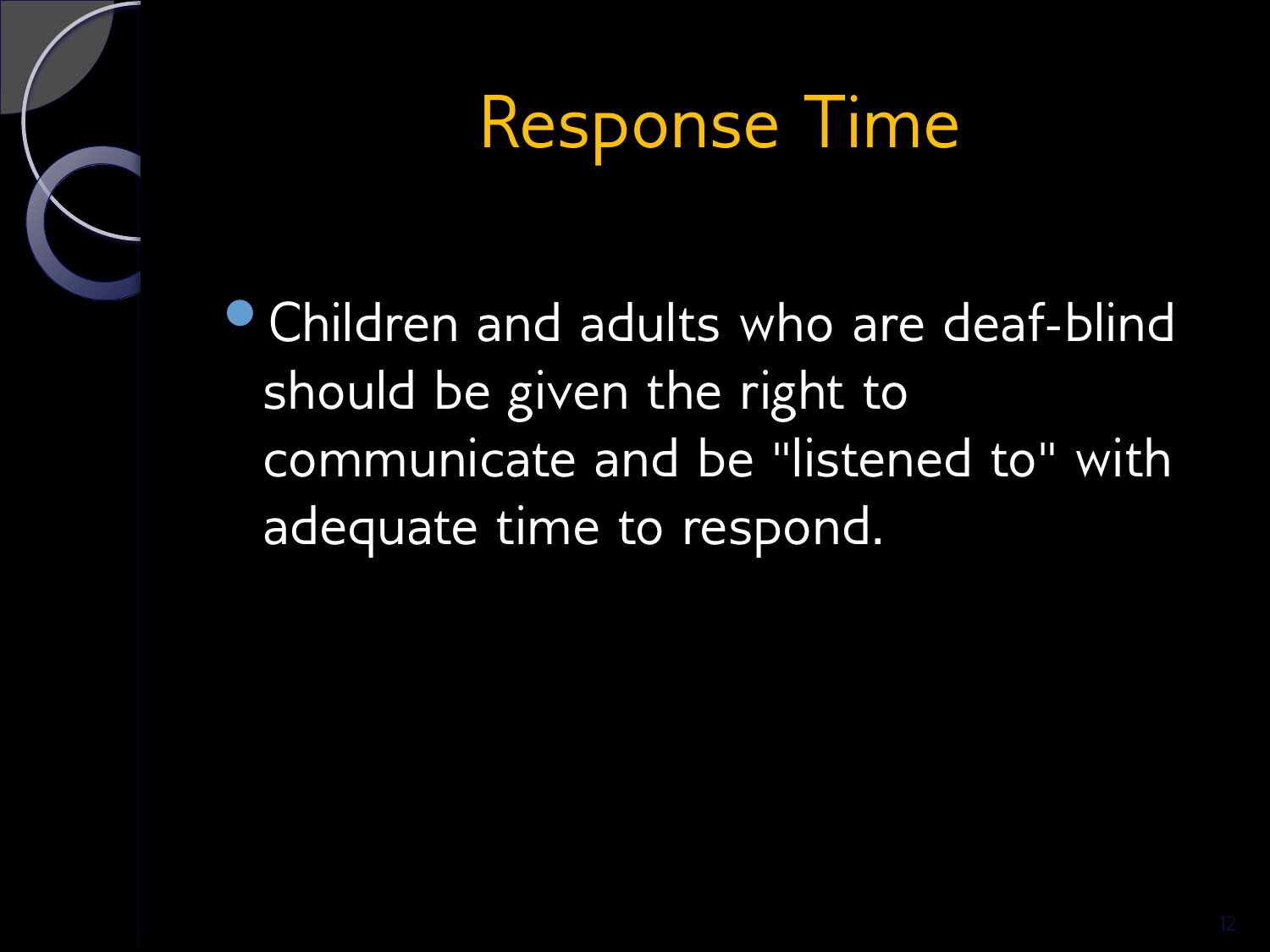

# Response Time

Children and adults who are deaf-blind should be given the right to communicate and be "listened to" with adequate time to respond.

12